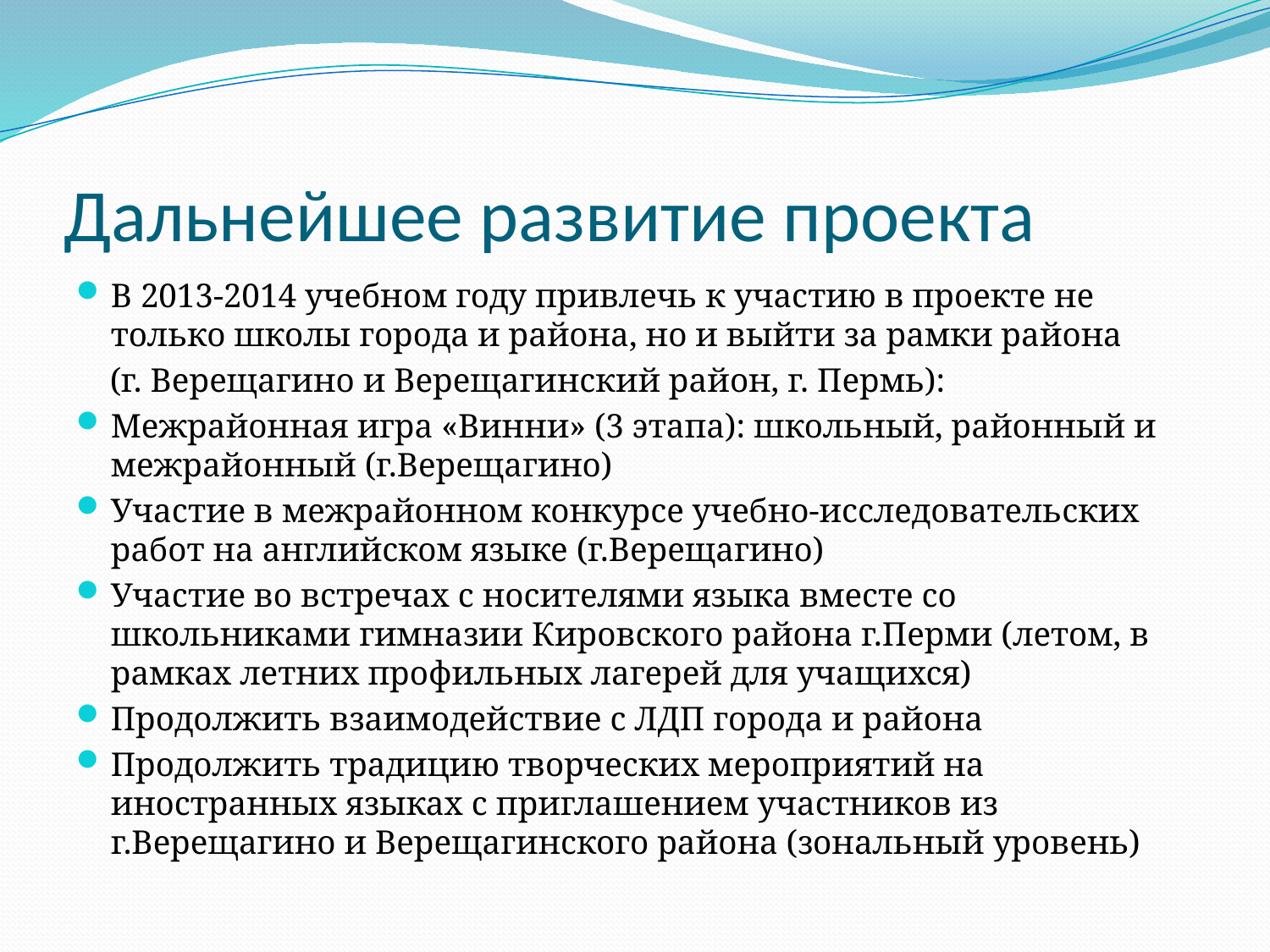

# Дальнейшее развитие проекта
В 2013-2014 учебном году привлечь к участию в проекте не только школы города и района, но и выйти за рамки района
    (г. Верещагино и Верещагинский район, г. Пермь):
Межрайонная игра «Винни» (3 этапа): школьный, районный и межрайонный (г.Верещагино)
Участие в межрайонном конкурсе учебно-исследовательских работ на английском языке (г.Верещагино)
Участие во встречах с носителями языка вместе со школьниками гимназии Кировского района г.Перми (летом, в рамках летних профильных лагерей для учащихся)
Продолжить взаимодействие с ЛДП города и района
Продолжить традицию творческих мероприятий на иностранных языках с приглашением участников из г.Верещагино и Верещагинского района (зональный уровень)